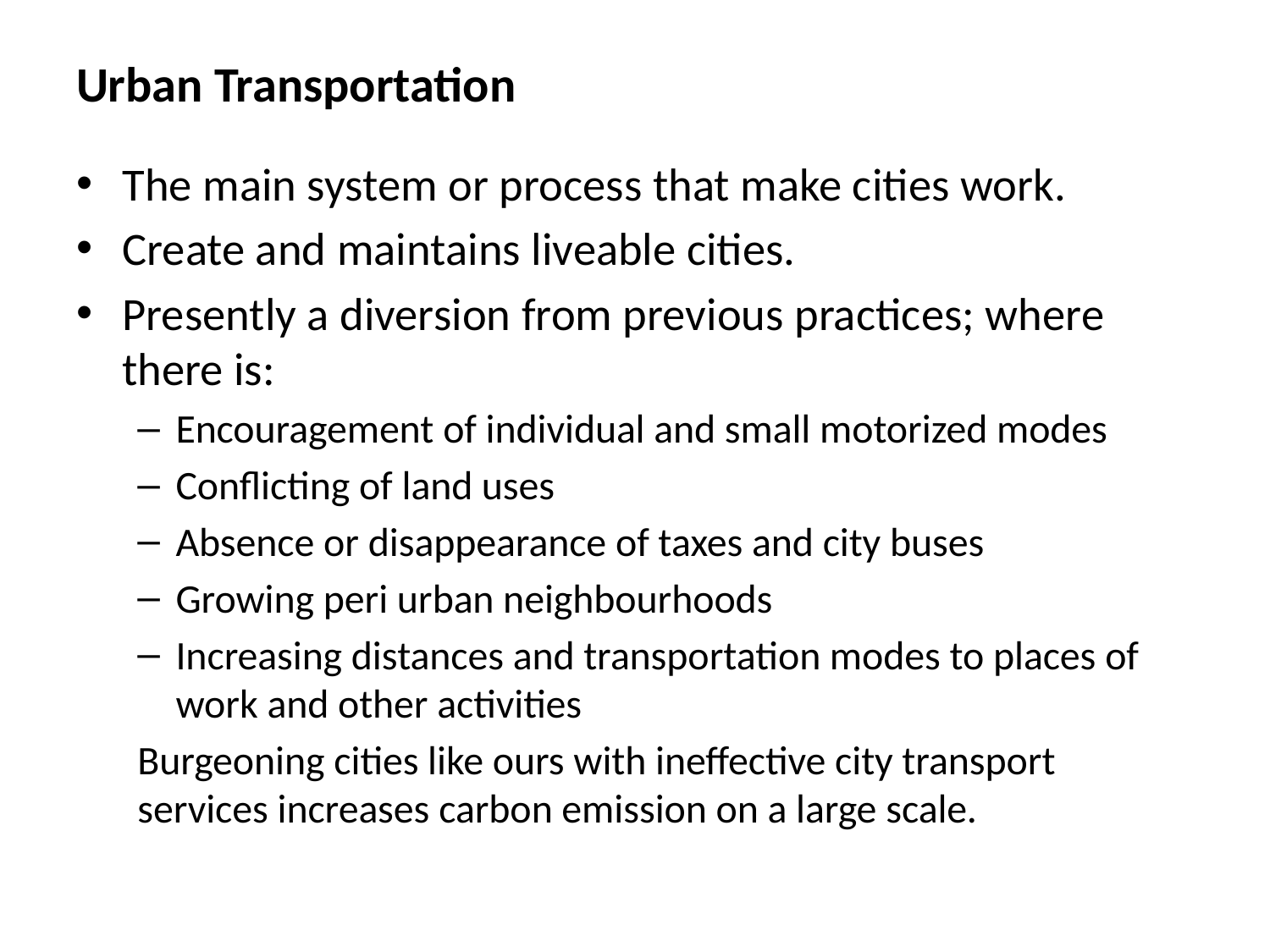

# Urban Transportation
The main system or process that make cities work.
Create and maintains liveable cities.
Presently a diversion from previous practices; where there is:
Encouragement of individual and small motorized modes
Conflicting of land uses
Absence or disappearance of taxes and city buses
Growing peri urban neighbourhoods
Increasing distances and transportation modes to places of work and other activities
Burgeoning cities like ours with ineffective city transport services increases carbon emission on a large scale.